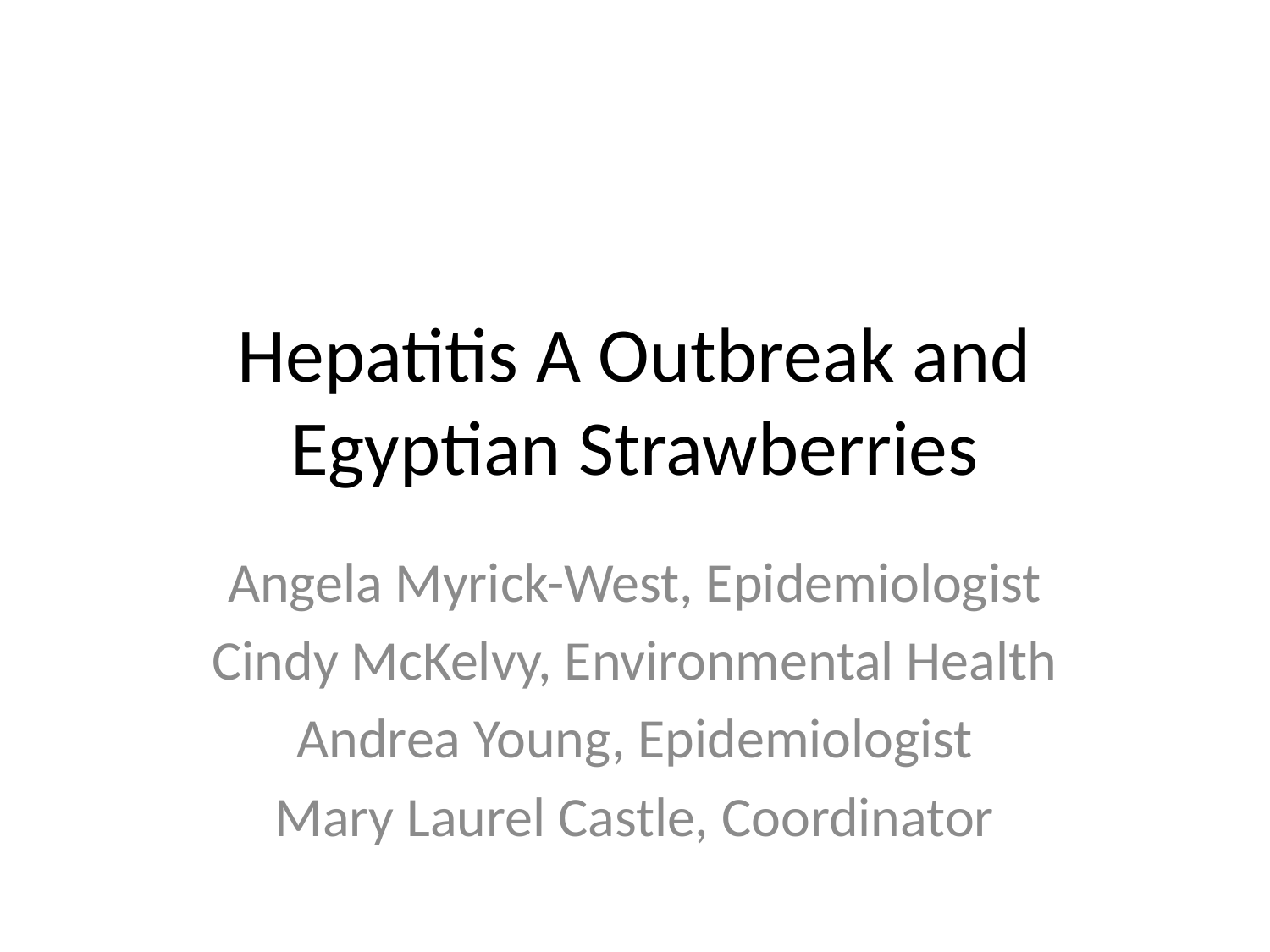

# Hepatitis A Outbreak and Egyptian Strawberries
Angela Myrick-West, Epidemiologist
Cindy McKelvy, Environmental Health
Andrea Young, Epidemiologist
Mary Laurel Castle, Coordinator